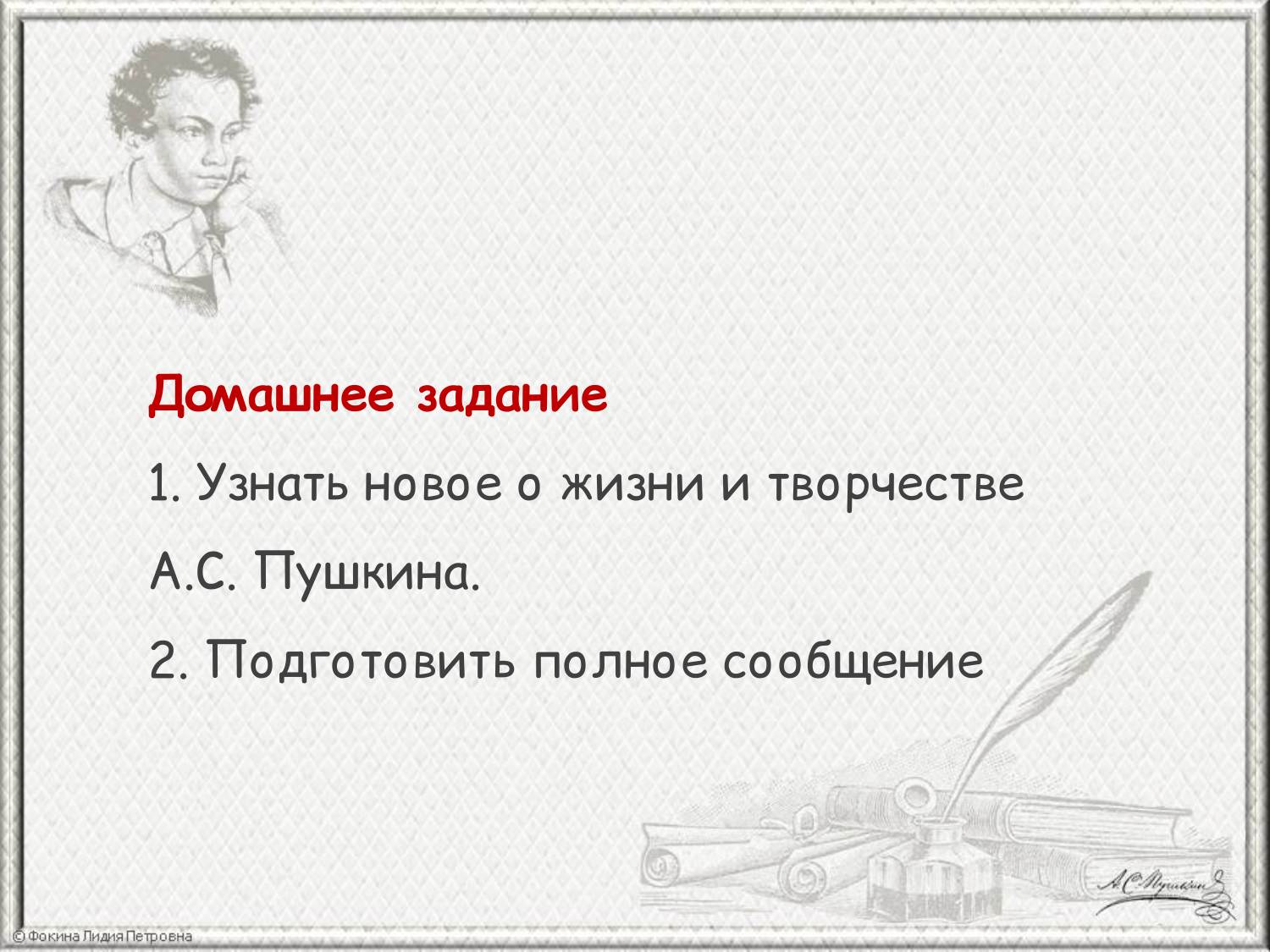

Домашнее задание
1. Узнать новое о жизни и творчестве
А.С. Пушкина.
2. Подготовить полное сообщение